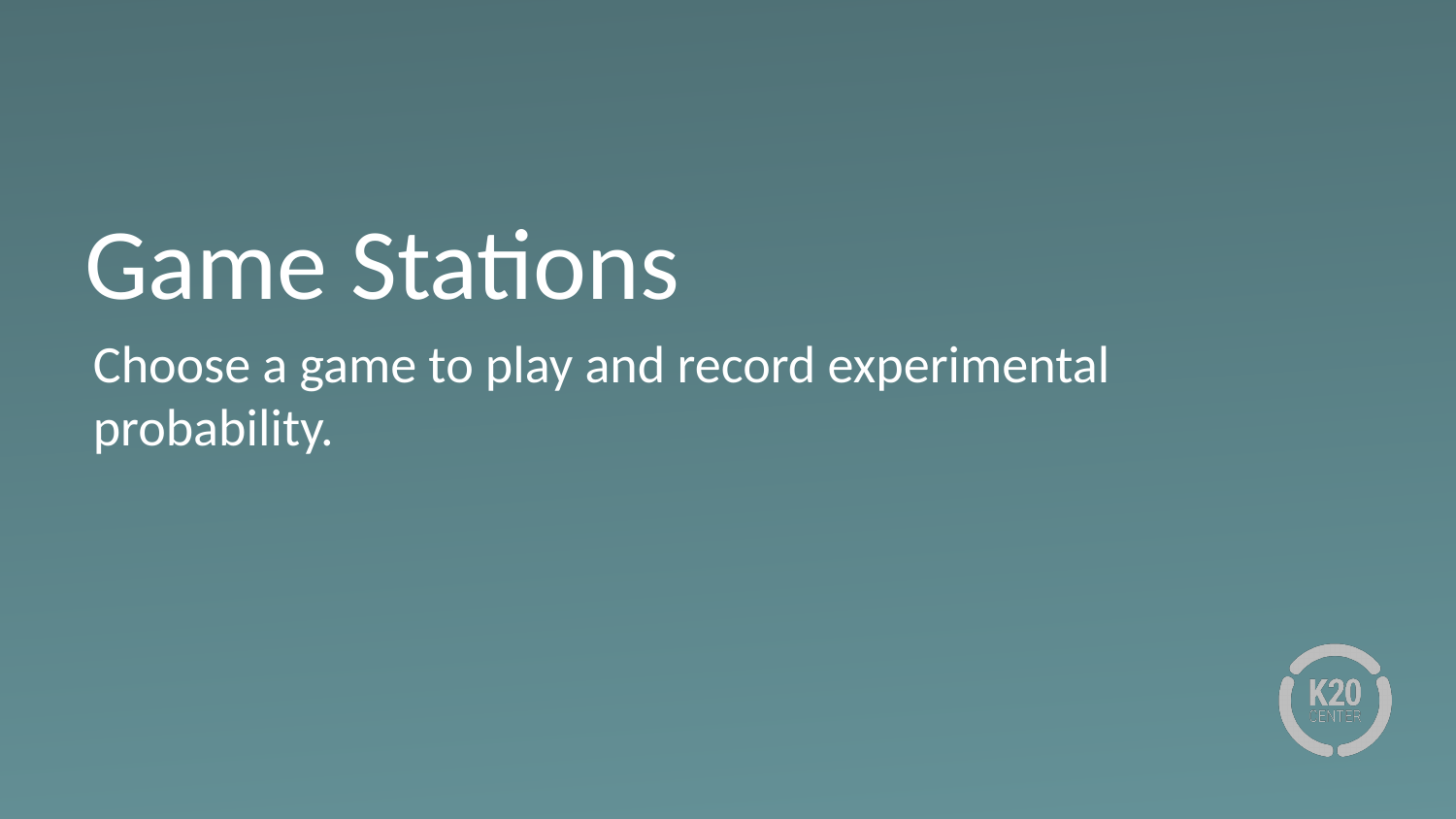

# Game Stations
Choose a game to play and record experimental probability.